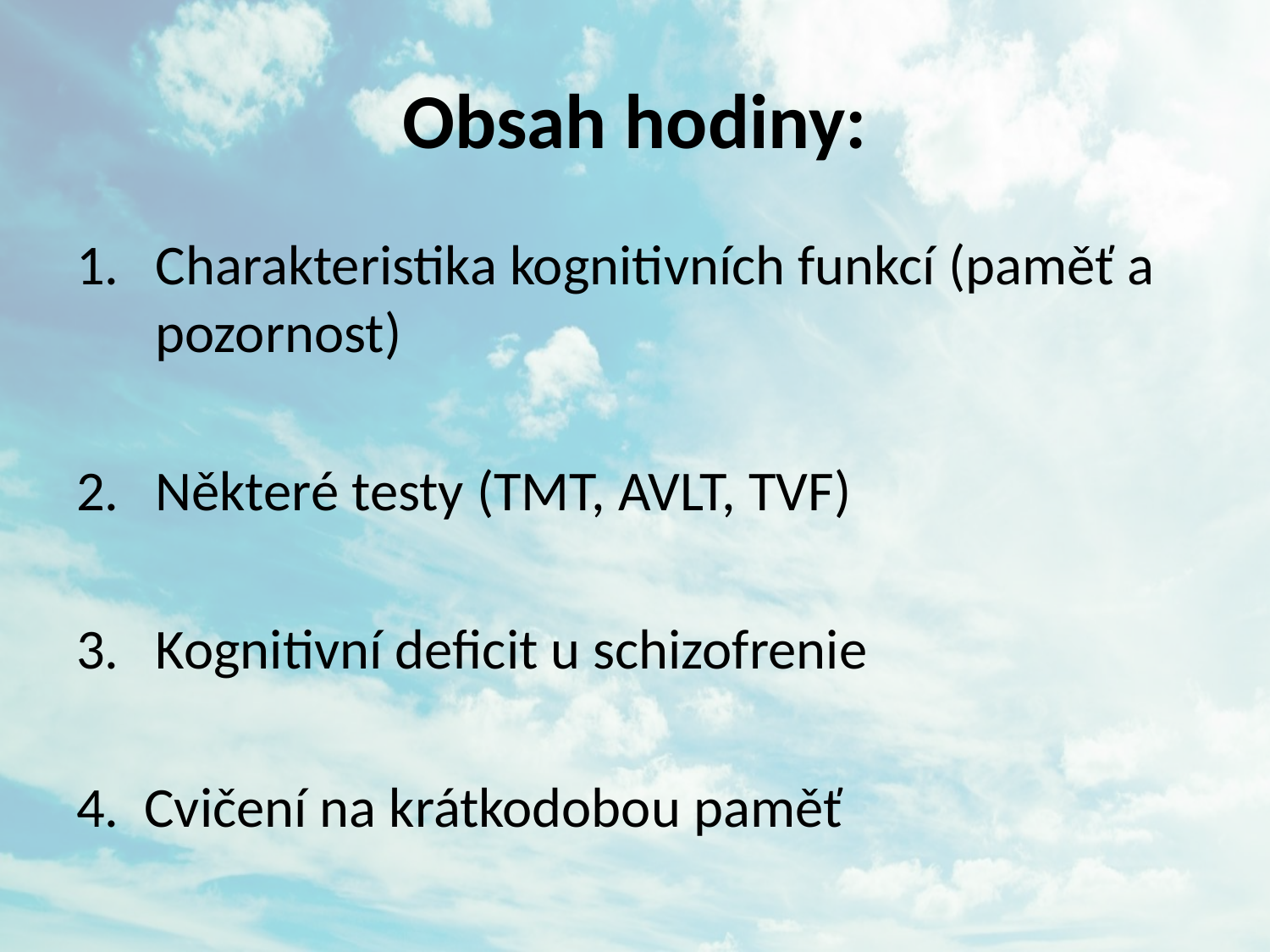

# Obsah hodiny:
Charakteristika kognitivních funkcí (paměť a pozornost)

Některé testy (TMT, AVLT, TVF)

Kognitivní deficit u schizofrenie

4.  Cvičení na krátkodobou paměť